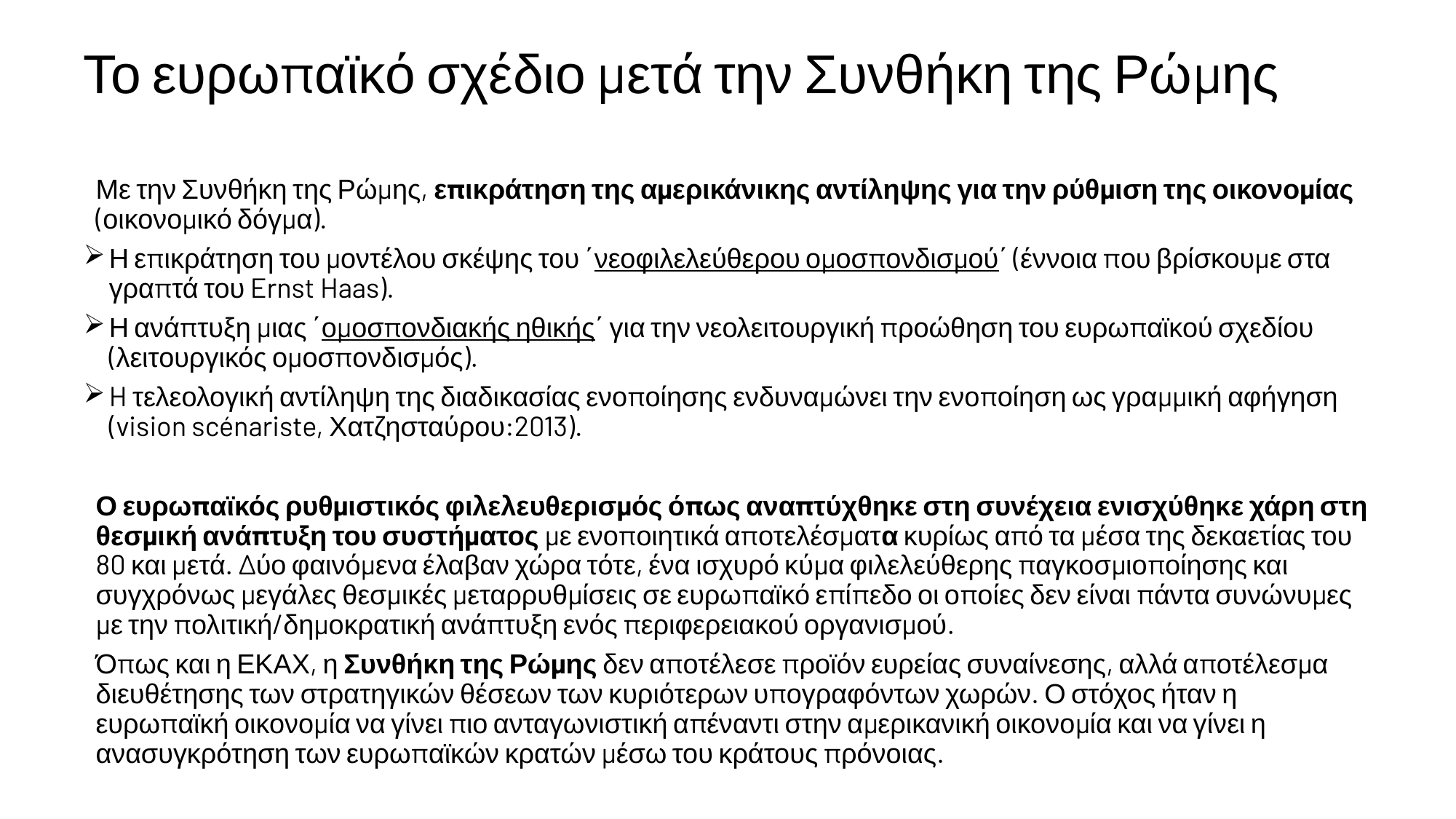

# Το ευρωπαϊκό σχέδιο μετά την Συνθήκη της Ρώμης
Με την Συνθήκη της Ρώμης, επικράτηση της αμερικάνικης αντίληψης για την ρύθμιση της οικονομίας (οικονομικό δόγμα).
Η επικράτηση του μοντέλου σκέψης του ΄νεοφιλελεύθερου ομοσπονδισμού΄ (έννοια που βρίσκουμε στα γραπτά του Ernst Haas).
Η ανάπτυξη μιας ΄ομοσπονδιακής ηθικής΄ για την νεολειτουργική προώθηση του ευρωπαϊκού σχεδίου (λειτουργικός ομοσπονδισμός).
H τελεολογική αντίληψη της διαδικασίας ενοποίησης ενδυναμώνει την ενοποίηση ως γραμμική αφήγηση (vision scénariste, Χατζησταύρου:2013).

Ο ευρωπαϊκός ρυθμιστικός φιλελευθερισμός όπως αναπτύχθηκε στη συνέχεια ενισχύθηκε χάρη στη θεσμική ανάπτυξη του συστήματος με ενοποιητικά αποτελέσματα κυρίως από τα μέσα της δεκαετίας του 80 και μετά. Δύο φαινόμενα έλαβαν χώρα τότε, ένα ισχυρό κύμα φιλελεύθερης παγκοσμιοποίησης και συγχρόνως μεγάλες θεσμικές μεταρρυθμίσεις σε ευρωπαϊκό επίπεδο οι οποίες δεν είναι πάντα συνώνυμες με την πολιτική/δημοκρατική ανάπτυξη ενός περιφερειακού οργανισμού.
Όπως και η ΕΚΑΧ, η Συνθήκη της Ρώμης δεν αποτέλεσε προϊόν ευρείας συναίνεσης, αλλά αποτέλεσμα διευθέτησης των στρατηγικών θέσεων των κυριότερων υπογραφόντων χωρών. Ο στόχος ήταν η ευρωπαϊκή οικονομία να γίνει πιο ανταγωνιστική απέναντι στην αμερικανική οικονομία και να γίνει η ανασυγκρότηση των ευρωπαϊκών κρατών μέσω του κράτους πρόνοιας.